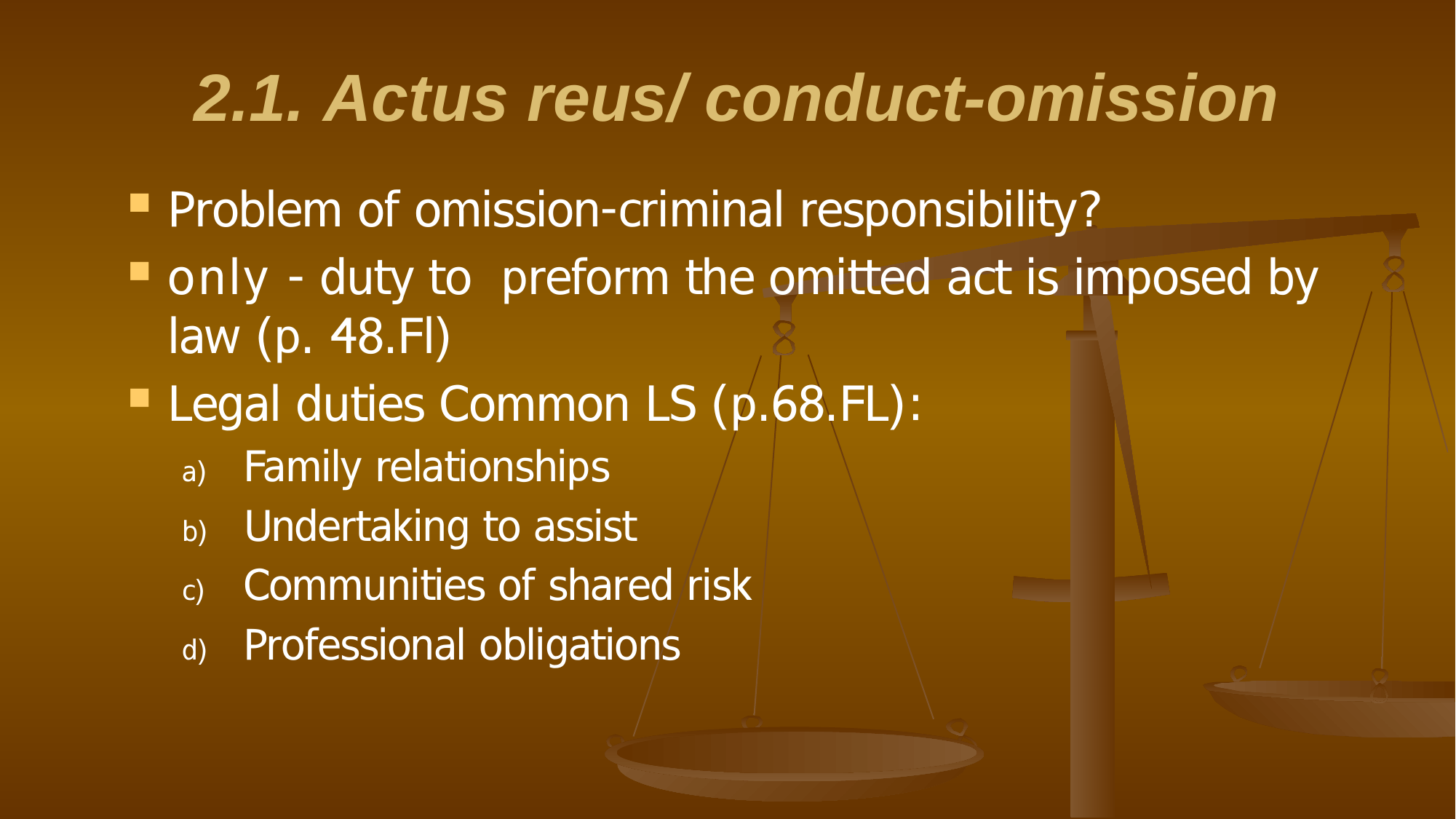

# 2.1. Actus reus/ conduct-omission
Problem of omission-criminal responsibility?
only - duty to  preform the omitted act is imposed by law (p. 48.Fl)
Legal duties Common LS (p.68.FL):
Family relationships
Undertaking to assist
Communities of shared risk
Professional obligations